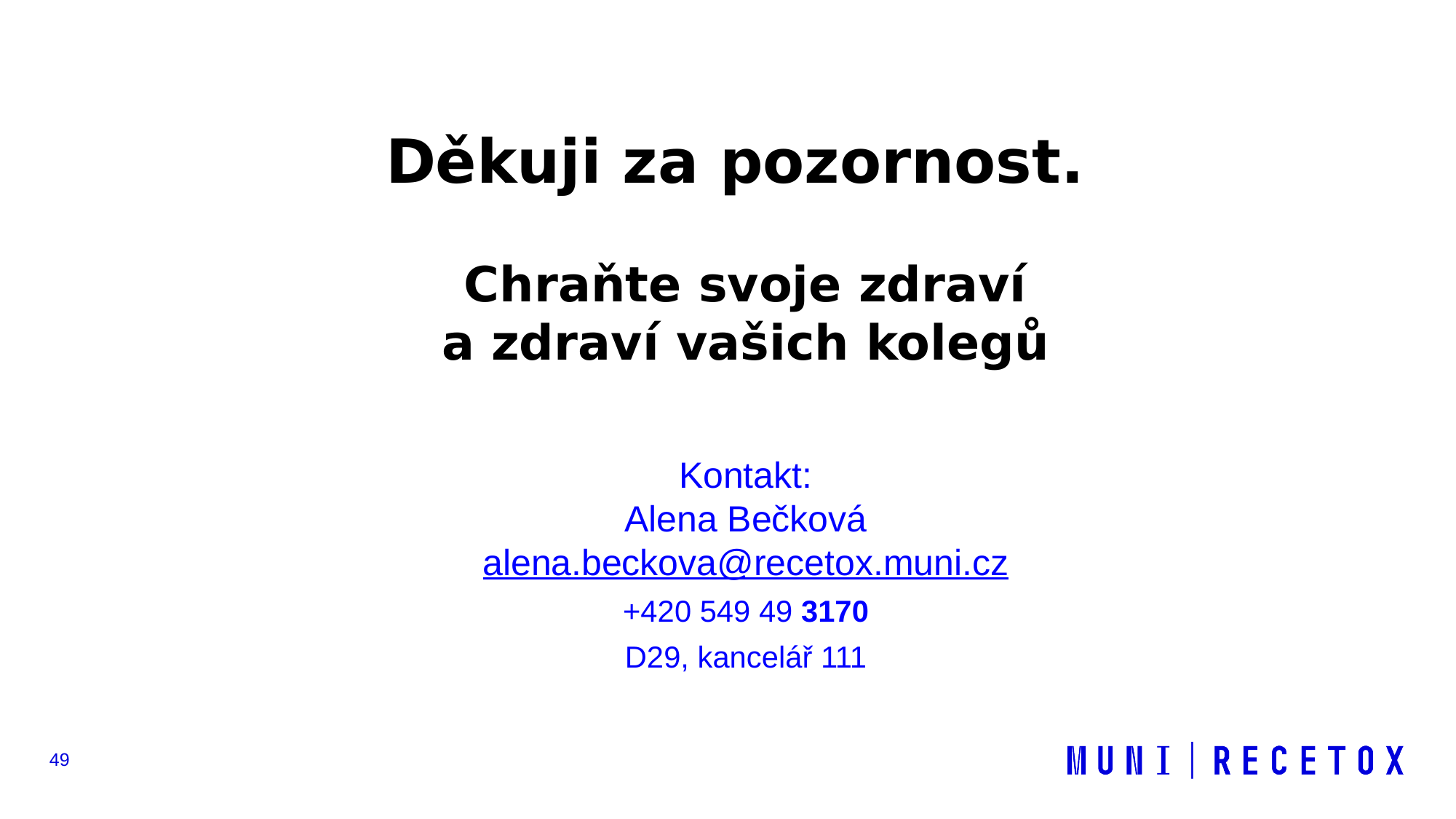

Děkuji za pozornost.

Chraňte svoje zdraví
a zdraví vašich kolegů
Kontakt:
Alena Bečková
alena.beckova@recetox.muni.cz
+420 549 49 3170
D29, kancelář 111
49